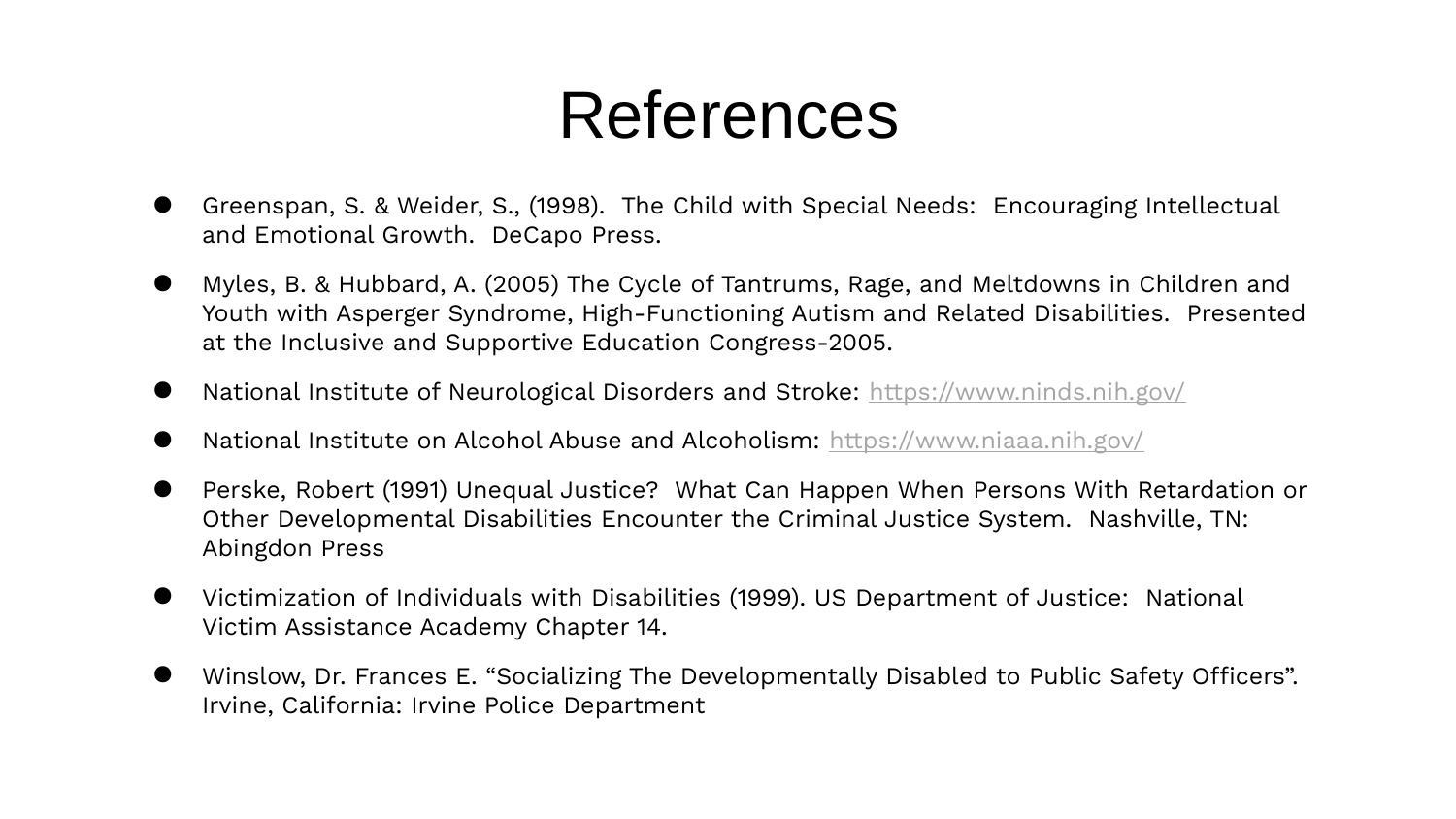

# References
Greenspan, S. & Weider, S., (1998).  The Child with Special Needs:  Encouraging Intellectual and Emotional Growth.  DeCapo Press.
Myles, B. & Hubbard, A. (2005) The Cycle of Tantrums, Rage, and Meltdowns in Children and Youth with Asperger Syndrome, High-Functioning Autism and Related Disabilities.  Presented at the Inclusive and Supportive Education Congress-2005.
National Institute of Neurological Disorders and Stroke: https://www.ninds.nih.gov/
National Institute on Alcohol Abuse and Alcoholism: https://www.niaaa.nih.gov/
Perske, Robert (1991) Unequal Justice?  What Can Happen When Persons With Retardation or Other Developmental Disabilities Encounter the Criminal Justice System.  Nashville, TN:  Abingdon Press
Victimization of Individuals with Disabilities (1999). US Department of Justice:  National Victim Assistance Academy Chapter 14.
Winslow, Dr. Frances E. “Socializing The Developmentally Disabled to Public Safety Officers”.  Irvine, California: Irvine Police Department